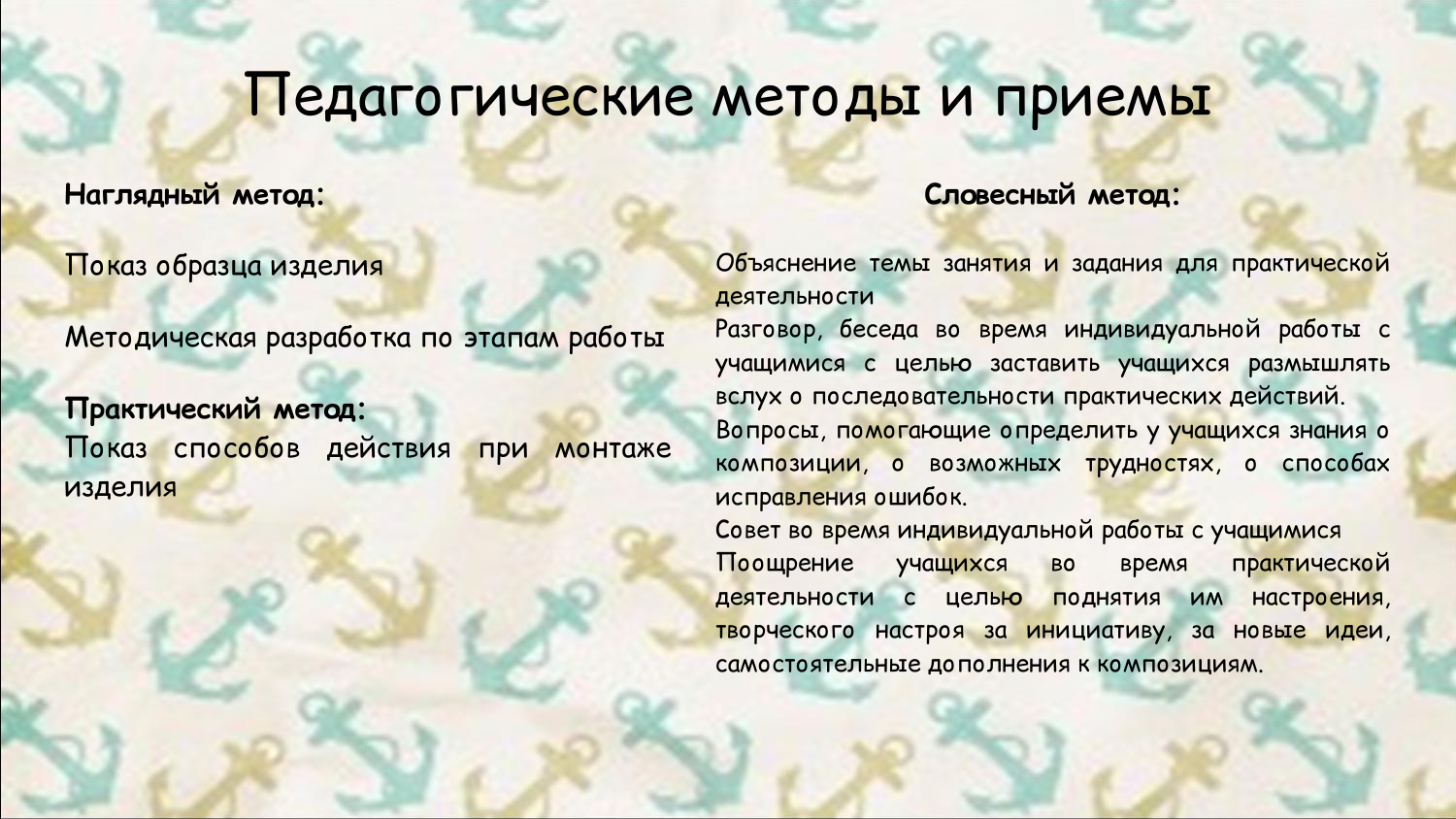

# Педагогические методы и приемы
Наглядный метод:
Показ образца изделия
Методическая разработка по этапам работы
Практический метод:
Показ способов действия при монтаже изделия

Словесный метод:
Объяснение темы занятия и задания для практической деятельности
Разговор, беседа во время индивидуальной работы с учащимися с целью заставить учащихся размышлять вслух о последовательности практических действий.
Вопросы, помогающие определить у учащихся знания о композиции, о возможных трудностях, о способах исправления ошибок.
Совет во время индивидуальной работы с учащимися
Поощрение учащихся во время практической деятельности с целью поднятия им настроения, творческого настроя за инициативу, за новые идеи, самостоятельные дополнения к композициям.